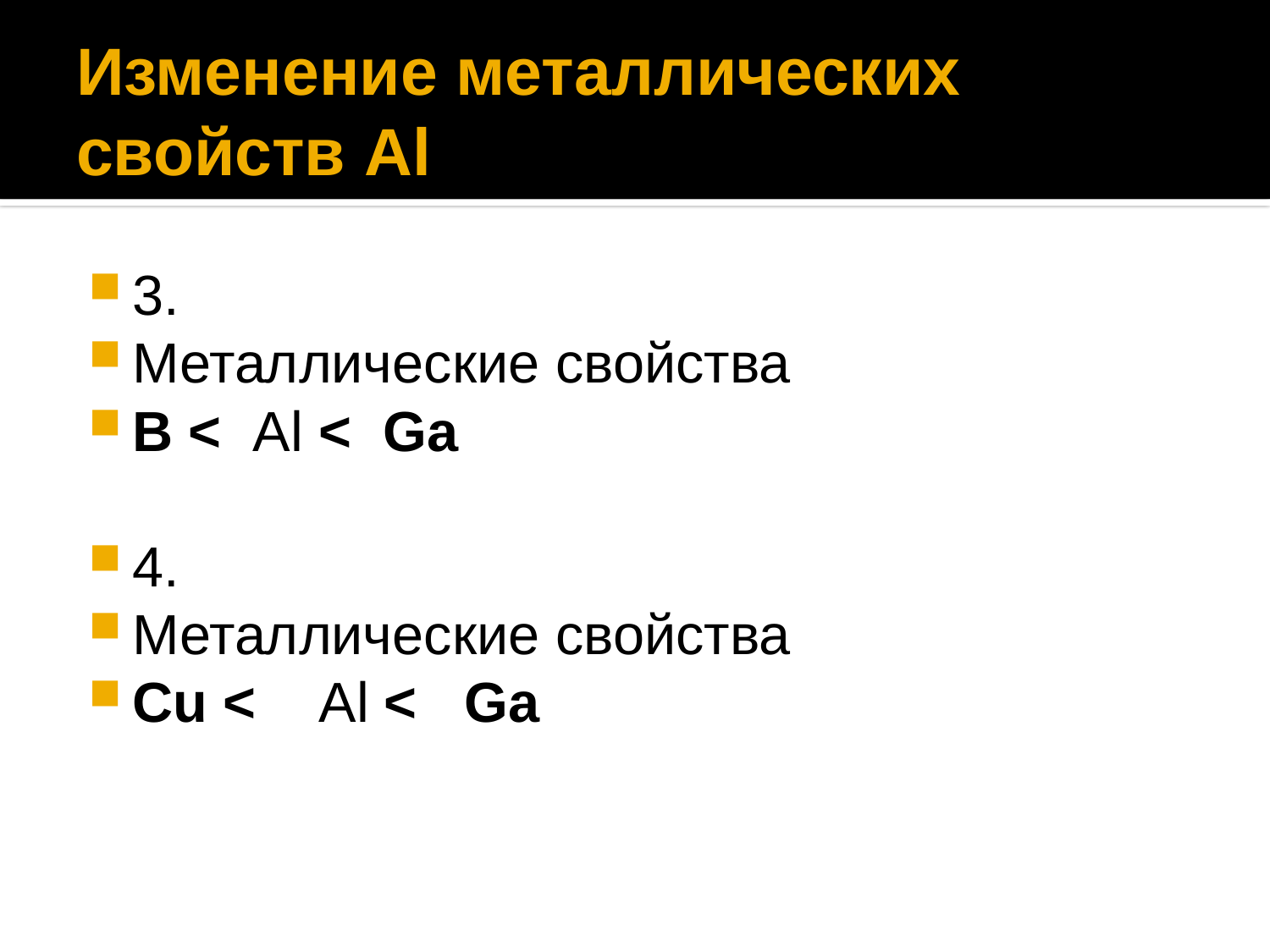

# Изменение металлических свойств Аl
3.
Металлические свойства
В <  Аl <  Gа

4.
Металлические свойства
Cu <    Аl <   Ga